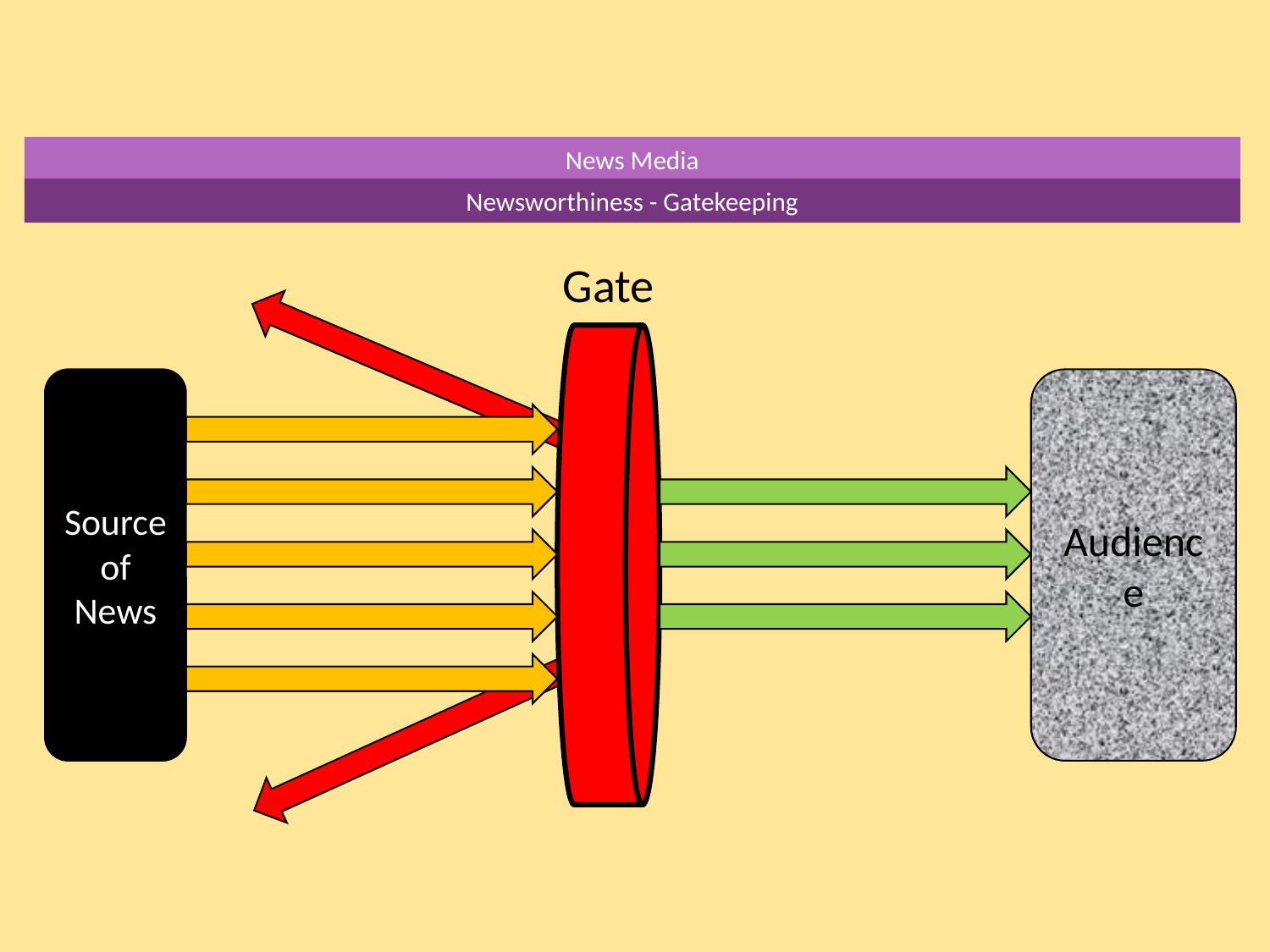

News Media
Newsworthiness - Gatekeeping
Gate

Source of News
Audience